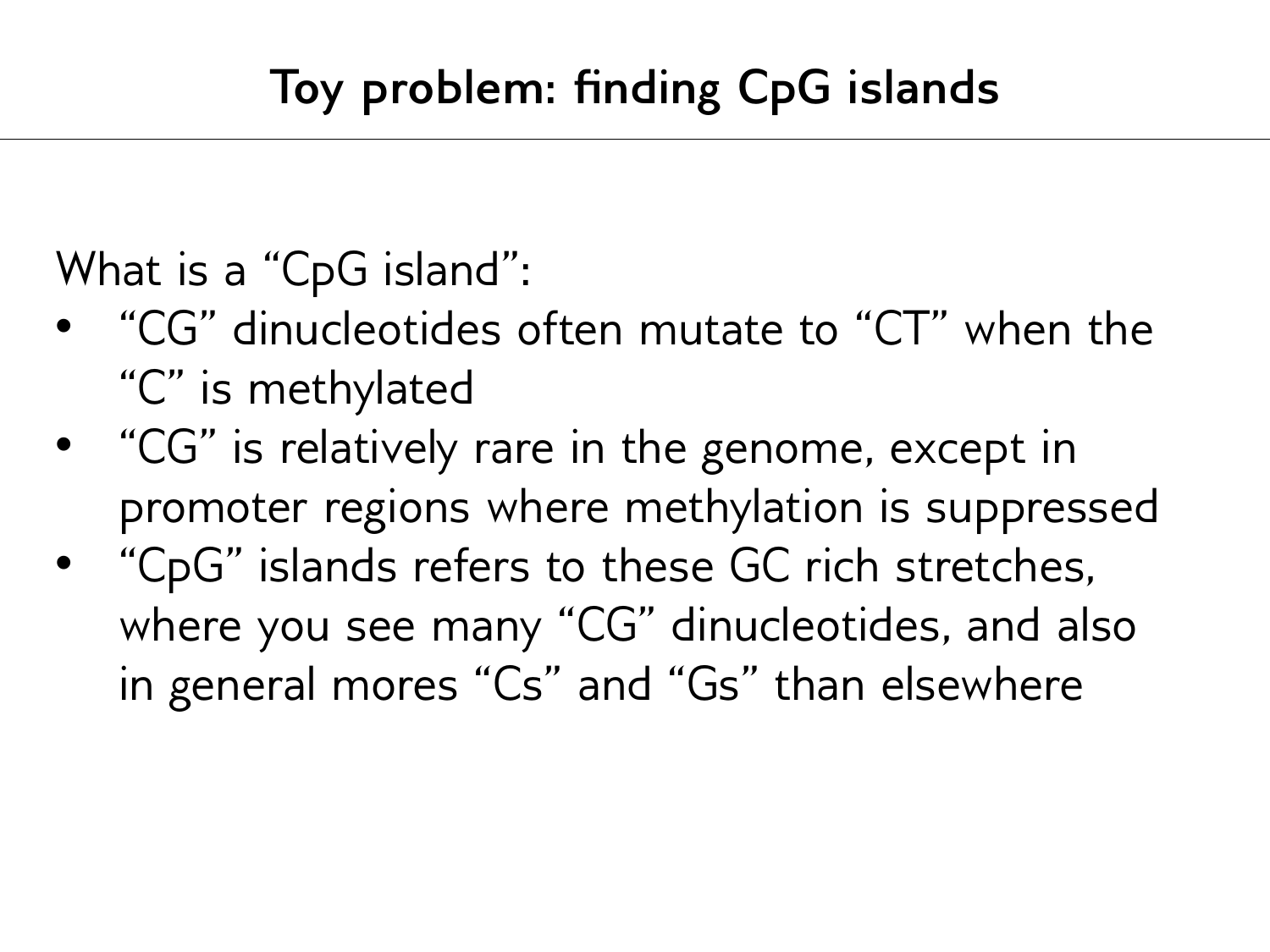

Toy problem: finding CpG islands
What is a “CpG island”:
“CG” dinucleotides often mutate to “CT” when the “C” is methylated
“CG” is relatively rare in the genome, except in promoter regions where methylation is suppressed
“CpG” islands refers to these GC rich stretches, where you see many “CG” dinucleotides, and also in general mores “Cs” and “Gs” than elsewhere